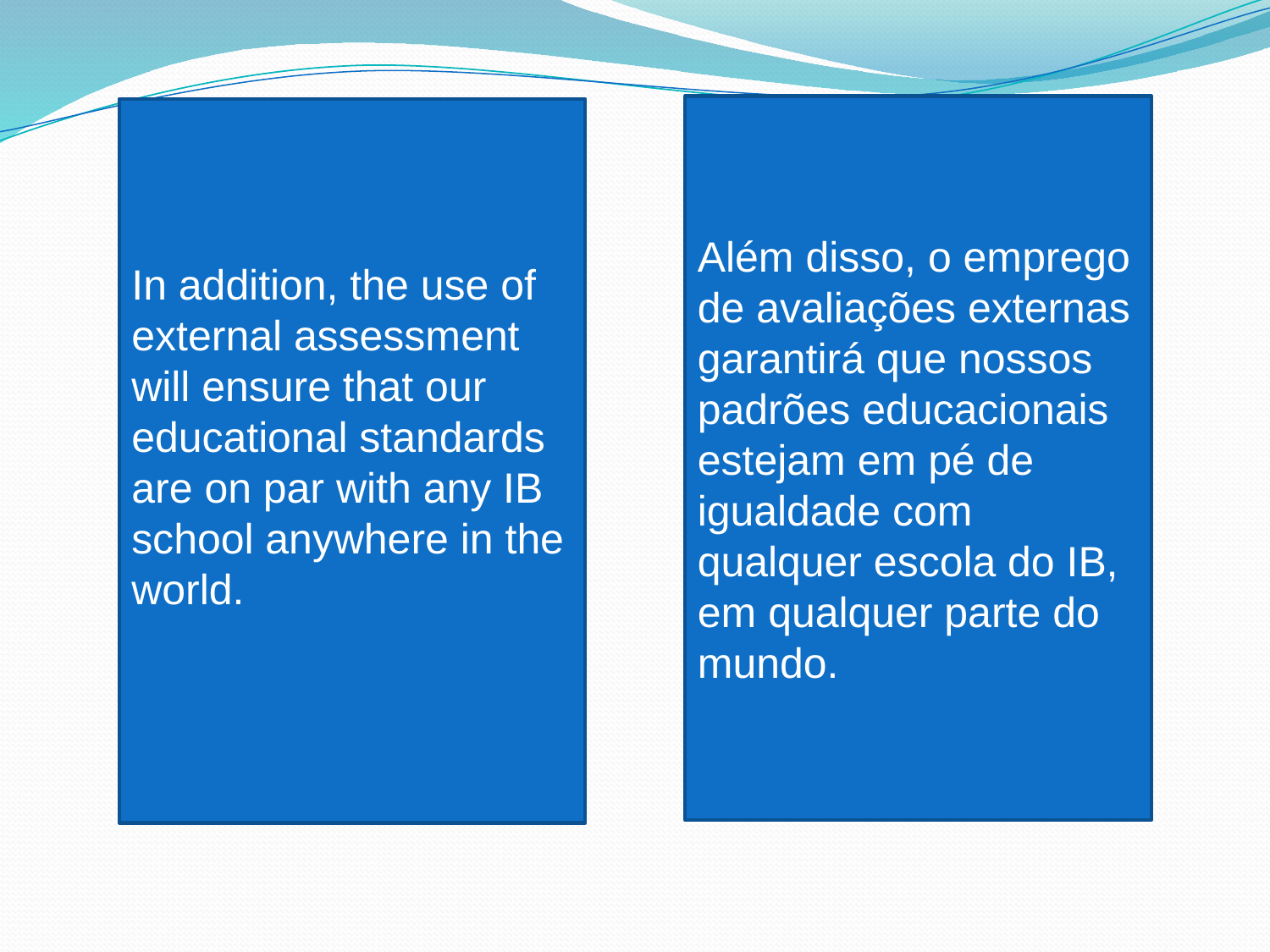

Além disso, o emprego de avaliações externas garantirá que nossos padrões educacionais estejam em pé de igualdade com qualquer escola do IB, em qualquer parte do mundo.
In addition, the use of external assessment will ensure that our educational standards are on par with any IB school anywhere in the world.